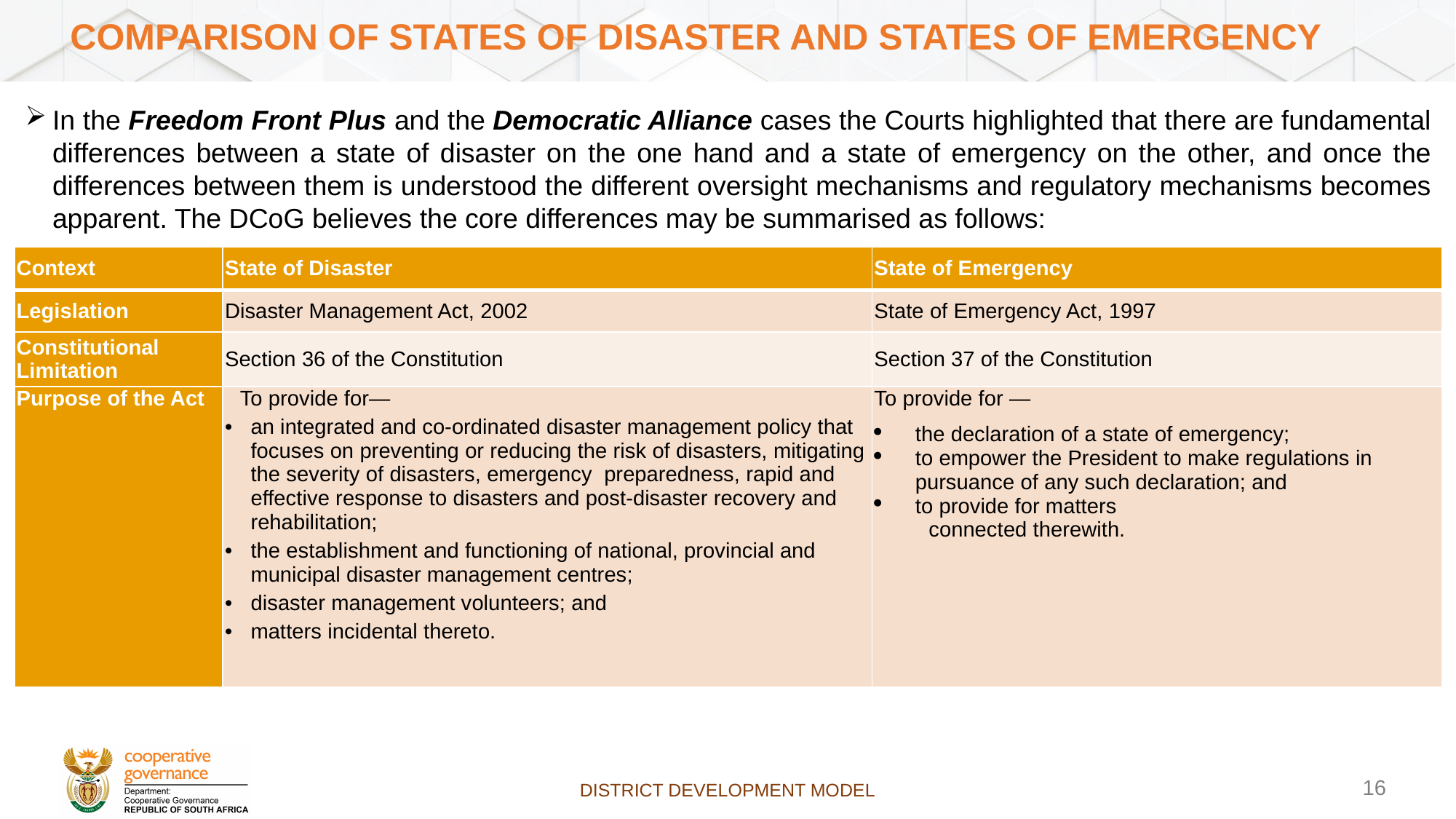

# Comparison of States of Disaster and states of Emergency
In the Freedom Front Plus and the Democratic Alliance cases the Courts highlighted that there are fundamental differences between a state of disaster on the one hand and a state of emergency on the other, and once the differences between them is understood the different oversight mechanisms and regulatory mechanisms becomes apparent. The DCoG believes the core differences may be summarised as follows:

| Context | State of Disaster | State of Emergency |
| --- | --- | --- |
| Legislation | Disaster Management Act, 2002 | State of Emergency Act, 1997 |
| Constitutional Limitation | Section 36 of the Constitution | Section 37 of the Constitution |
| Purpose of the Act | To provide for— • an integrated and co-ordinated disaster management policy that focuses on preventing or reducing the risk of disasters, mitigating the severity of disasters, emergency preparedness, rapid and effective response to disasters and post-disaster recovery and rehabilitation; • the establishment and functioning of national, provincial and municipal disaster management centres; • disaster management volunteers; and • matters incidental thereto. | To provide for — the declaration of a state of emergency; to empower the President to make regulations in pursuance of any such declaration; and to provide for matters connected therewith. |